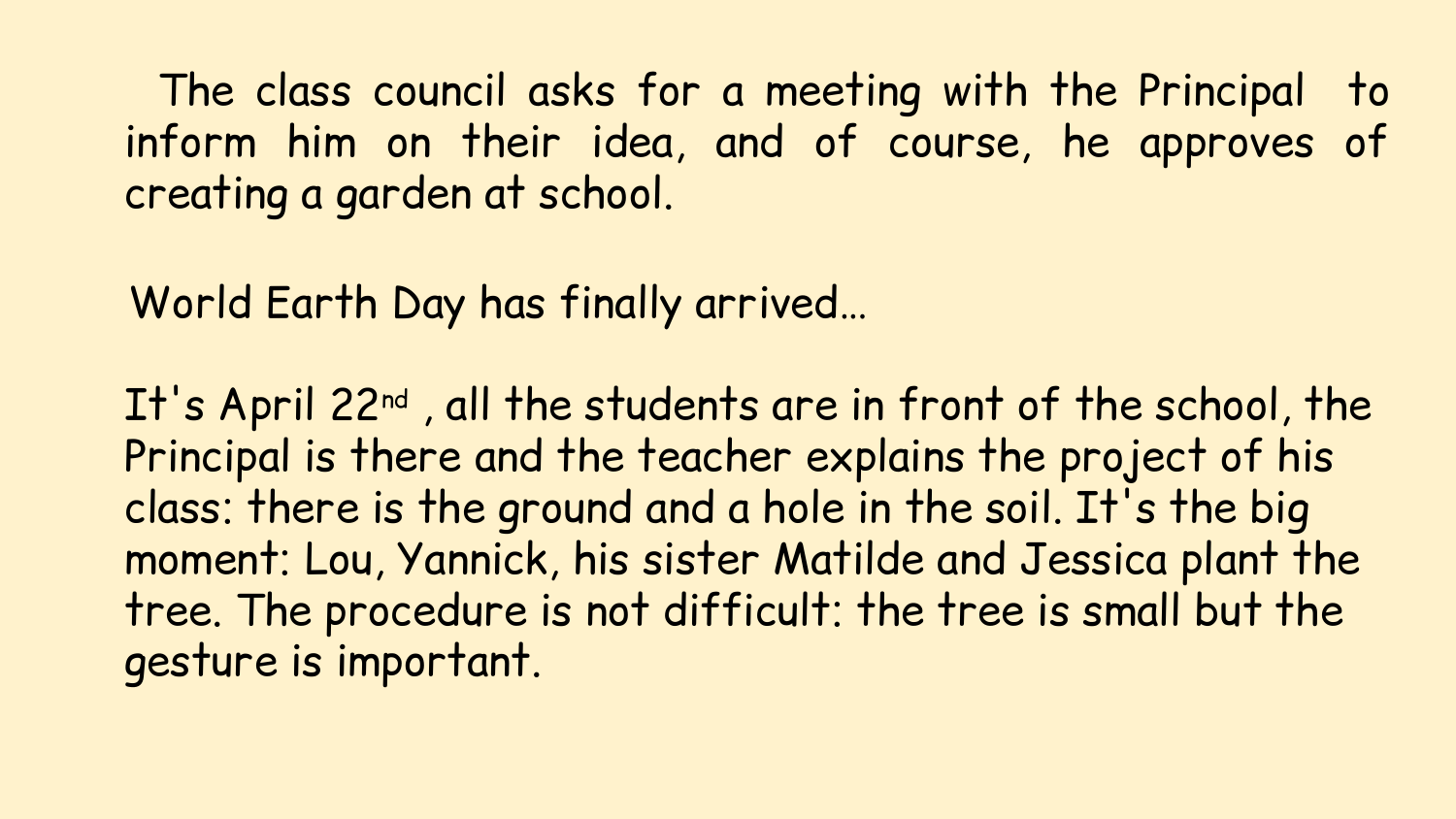

The class council asks for a meeting with the Principal  to inform him on their idea, and of course, he approves of creating a garden at school.

    World Earth Day has finally arrived…
It's April 22nd , all the students are in front of the school, the Principal is there and the teacher explains the project of his class: there is the ground and a hole in the soil. It's the big moment: Lou, Yannick, his sister Matilde and Jessica plant the tree. The procedure is not difficult: the tree is small but the gesture is important.